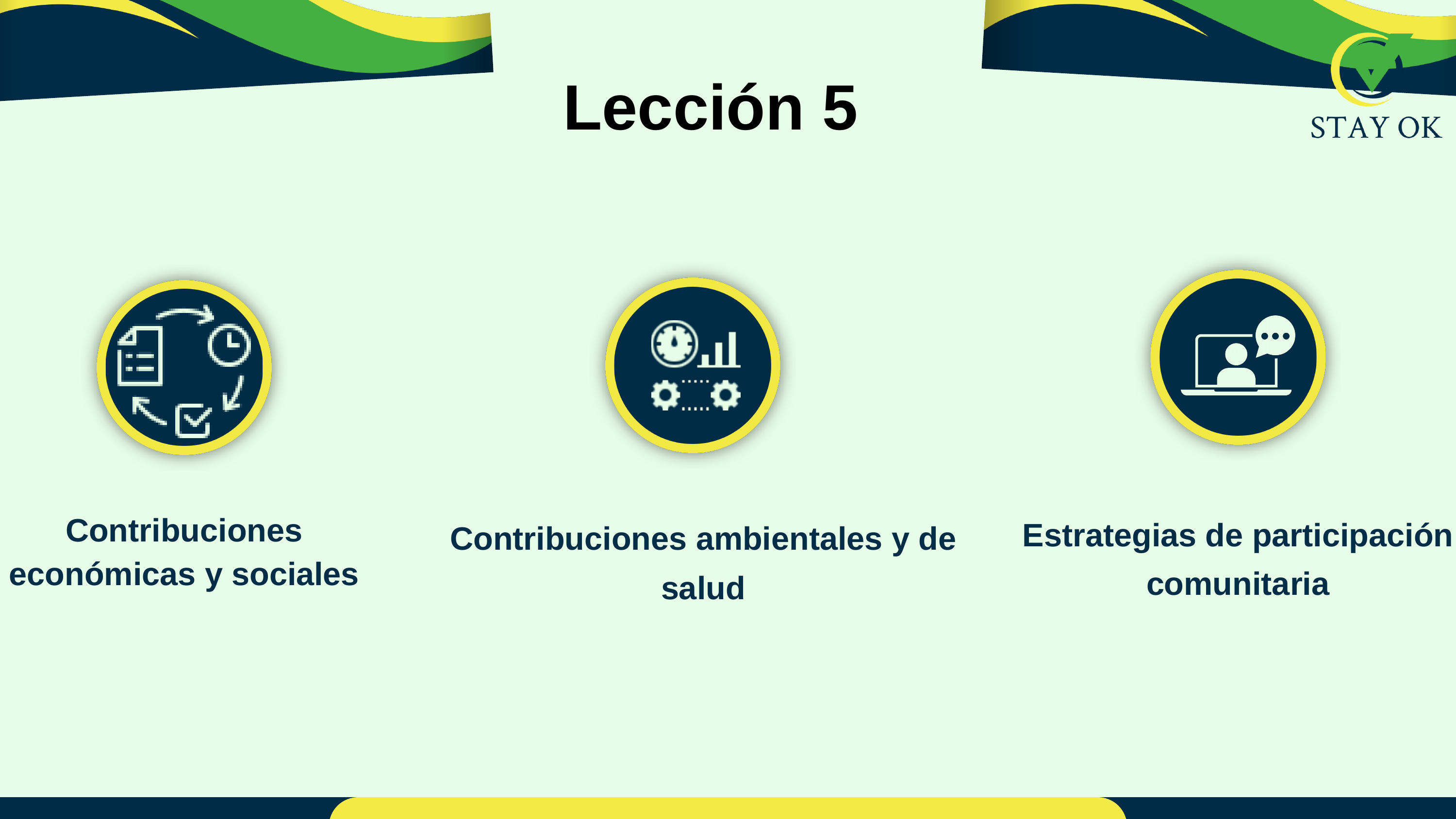

Lección 5

Contribuciones económicas y sociales
Estrategias de participación comunitaria
Contribuciones ambientales y de salud